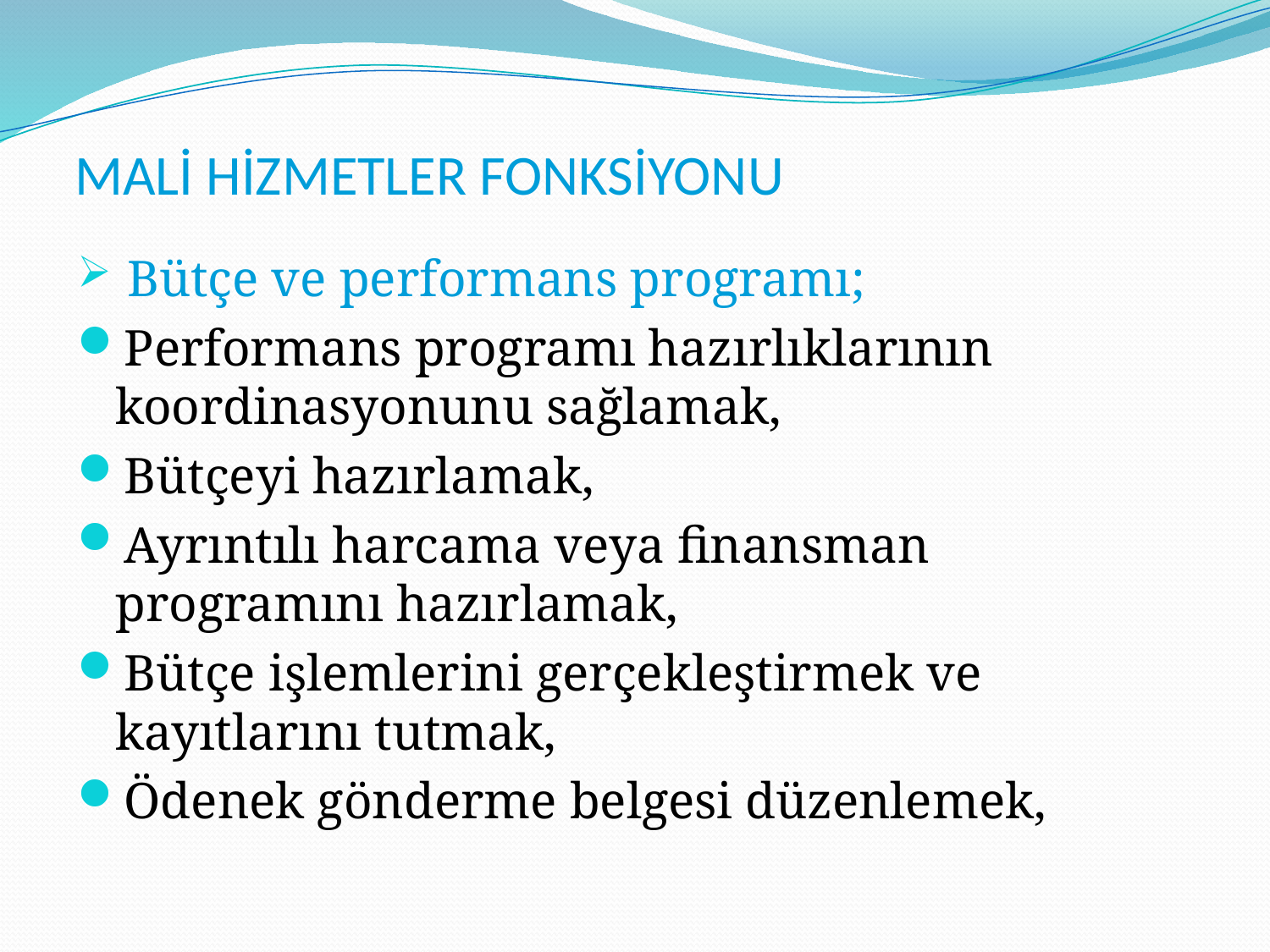

# MALİ HİZMETLER FONKSİYONU

 Bütçe ve performans programı;
Performans programı hazırlıklarının koordinasyonunu sağlamak,
Bütçeyi hazırlamak,
Ayrıntılı harcama veya finansman programını hazırlamak,
Bütçe işlemlerini gerçekleştirmek ve kayıtlarını tutmak,
Ödenek gönderme belgesi düzenlemek,